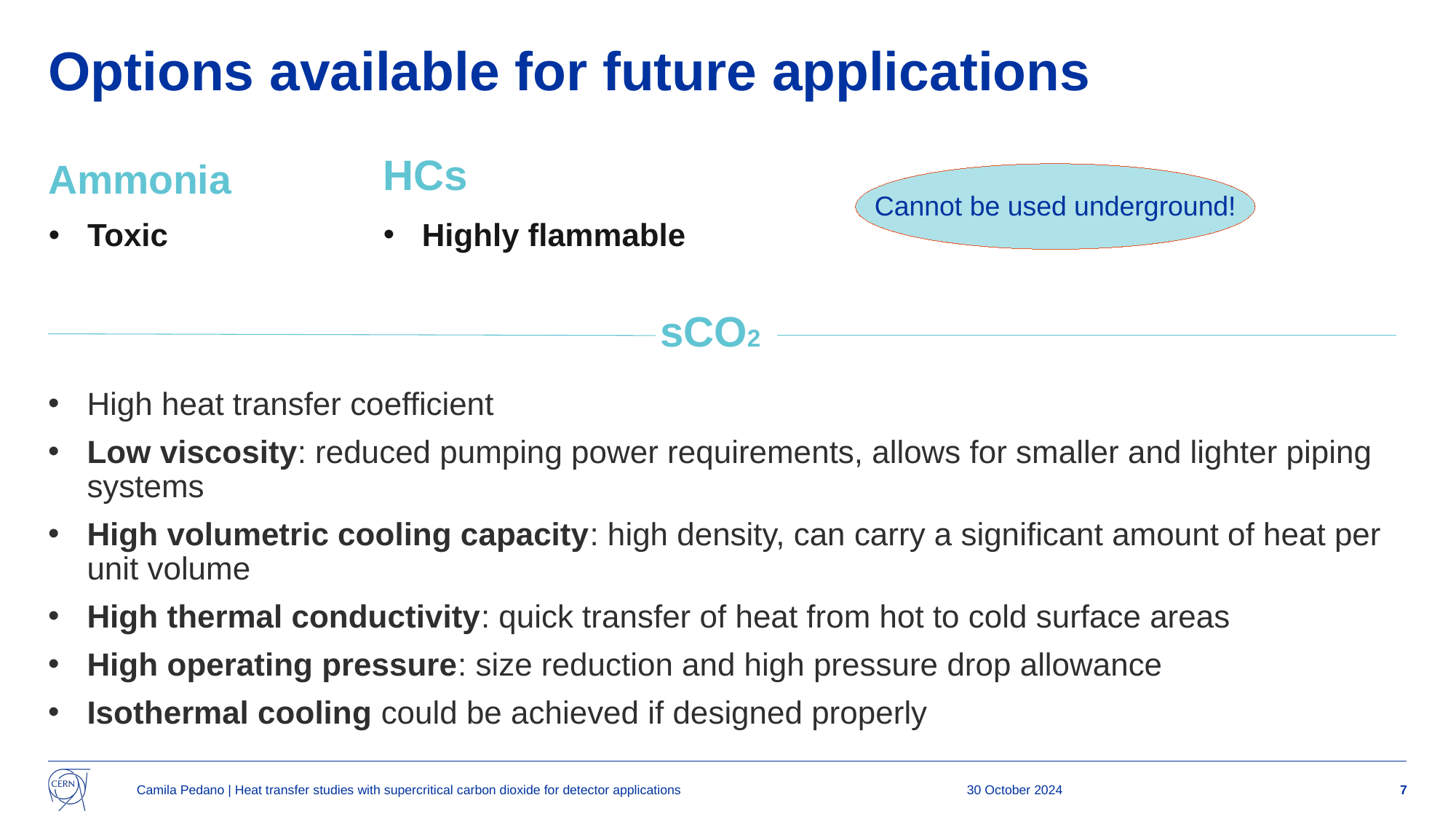

# Options available for future applications
HCs
Ammonia

Cannot be used underground!
Highly flammable
Toxic
sCO2
High heat transfer coefficient
Low viscosity: reduced pumping power requirements, allows for smaller and lighter piping systems
High volumetric cooling capacity: high density, can carry a significant amount of heat per unit volume
High thermal conductivity: quick transfer of heat from hot to cold surface areas
High operating pressure: size reduction and high pressure drop allowance
Isothermal cooling could be achieved if designed properly
Camila Pedano | Heat transfer studies with supercritical carbon dioxide for detector applications
30 October 2024
7